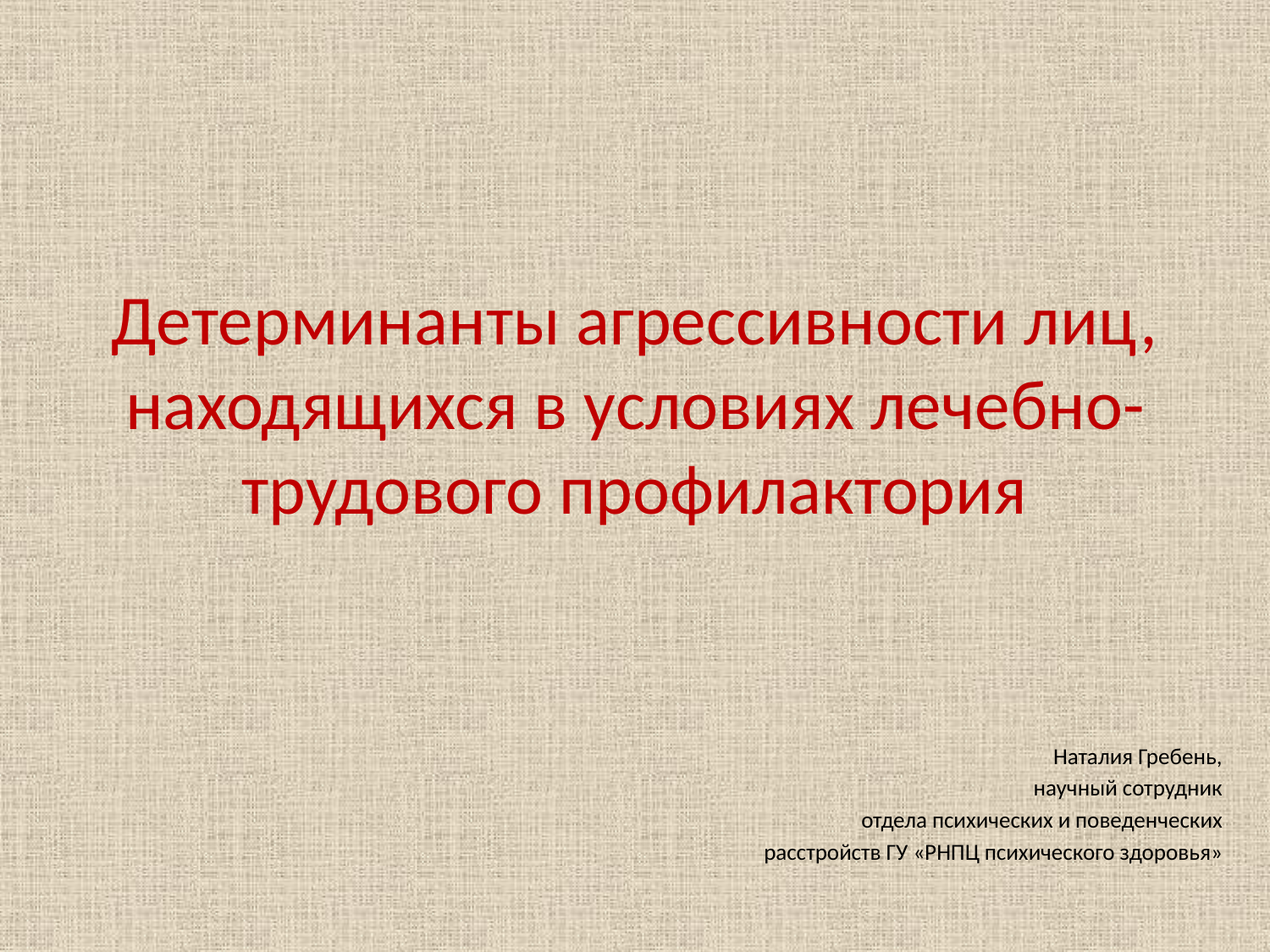

# Детерминанты агрессивности лиц, находящихся в условиях лечебно-трудового профилактория

Наталия Гребень,
научный сотрудник
отдела психических и поведенческих
расстройств ГУ «РНПЦ психического здоровья»